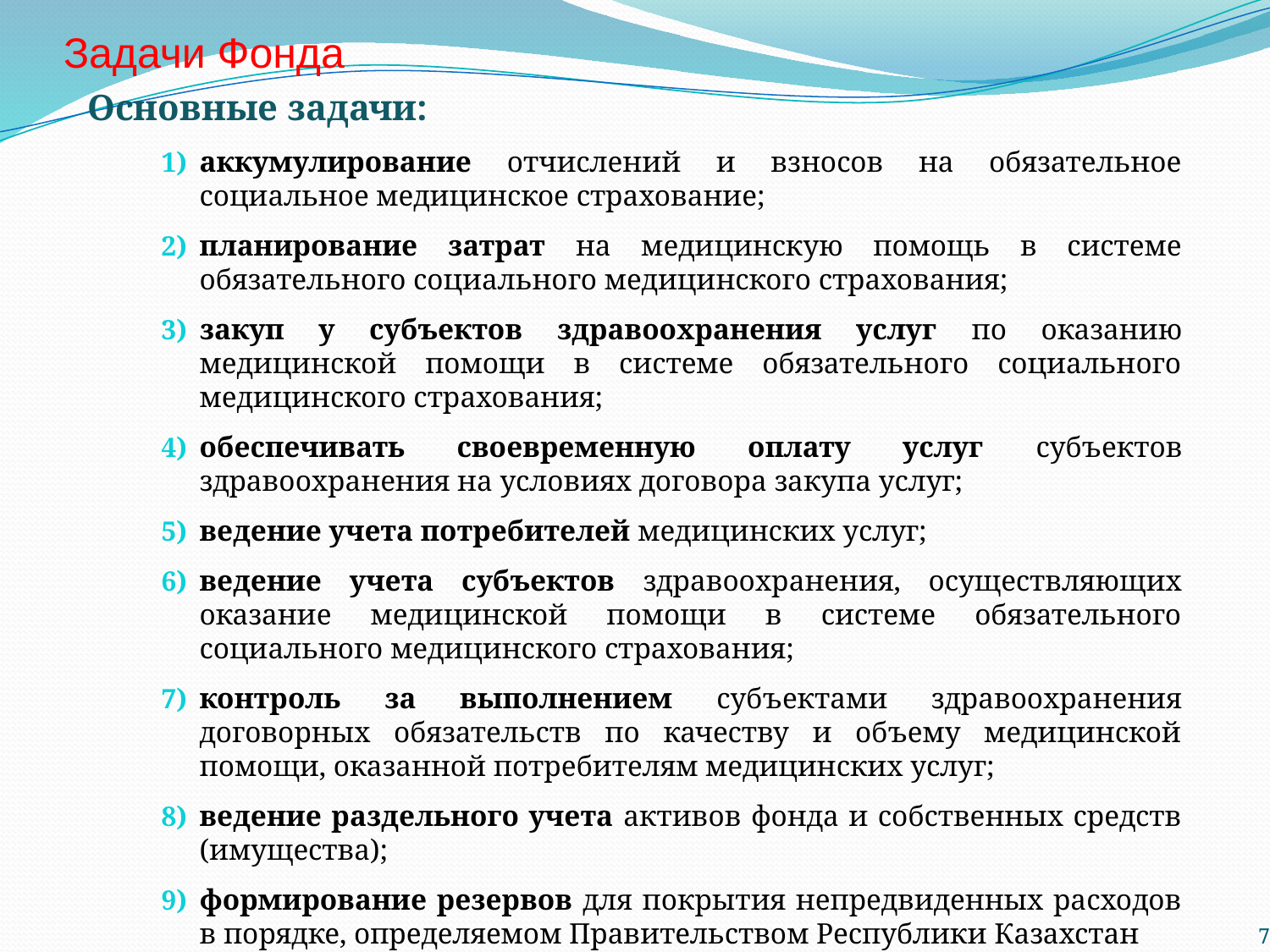

# Задачи Фонда
Основные задачи:
аккумулирование отчислений и взносов на обязательное социальное медицинское страхование;
планирование затрат на медицинскую помощь в системе обязательного социального медицинского страхования;
закуп у субъектов здравоохранения услуг по оказанию медицинской помощи в системе обязательного социального медицинского страхования;
обеспечивать своевременную оплату услуг субъектов здравоохранения на условиях договора закупа услуг;
ведение учета потребителей медицинских услуг;
ведение учета субъектов здравоохранения, осуществляющих оказание медицинской помощи в системе обязательного социального медицинского страхования;
контроль за выполнением субъектами здравоохранения договорных обязательств по качеству и объему медицинской помощи, оказанной потребителям медицинских услуг;
ведение раздельного учета активов фонда и собственных средств (имущества);
формирование резервов для покрытия непредвиденных расходов в порядке, определяемом Правительством Республики Казахстан
7